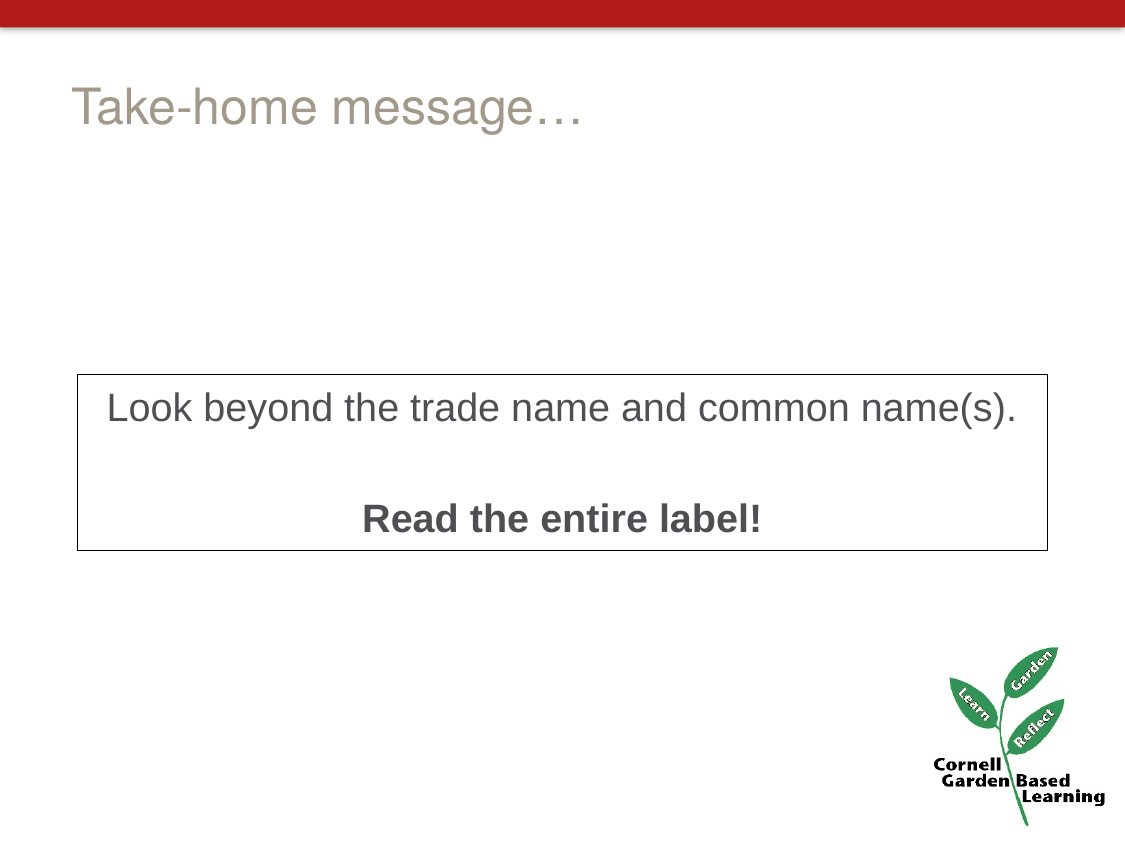

# Take-home message…
Look beyond the trade name and common name(s).

Read the entire label!